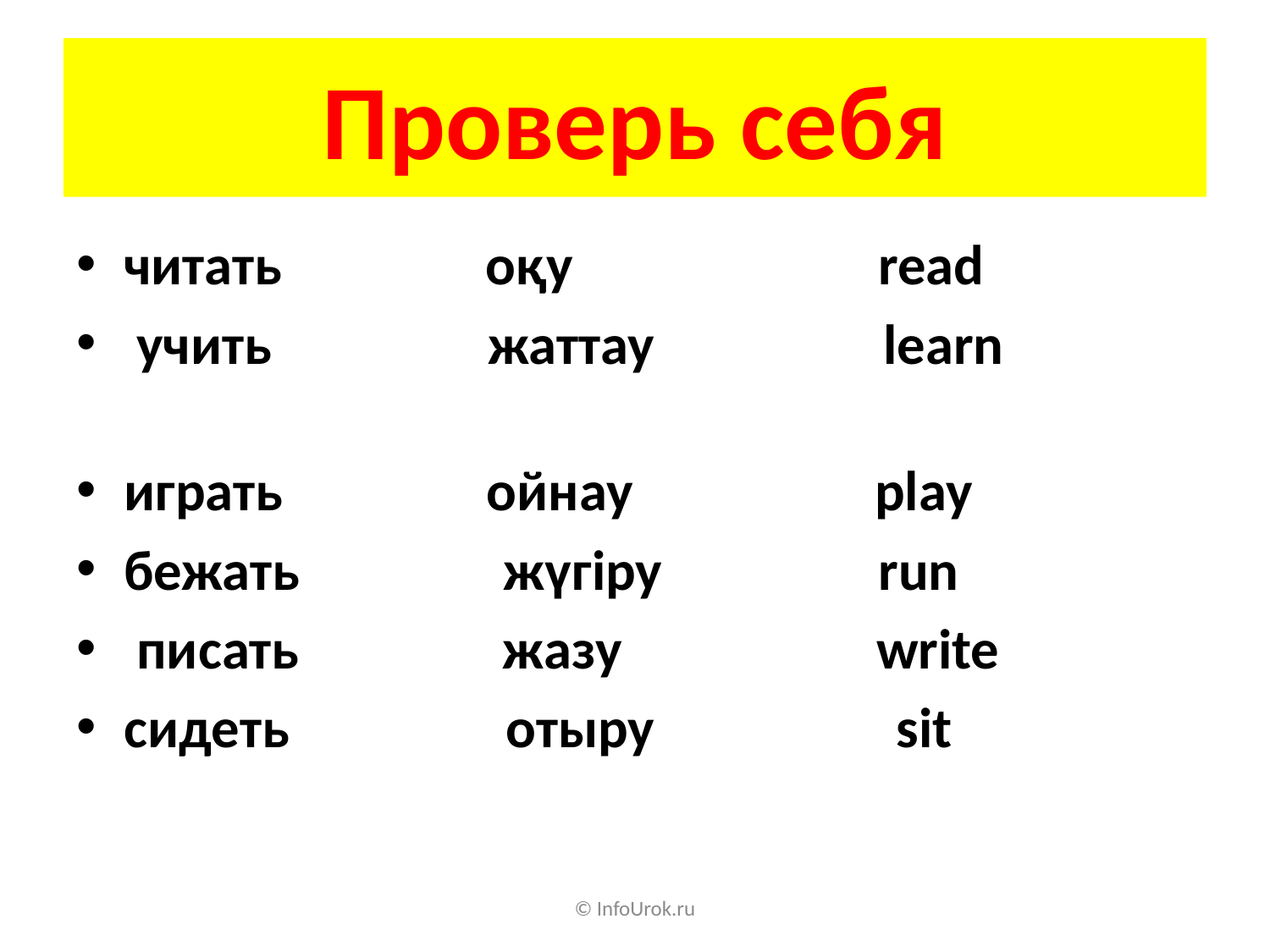

# Проверь себя
читать                оқу                        read
 учить                 жаттау                  learn
играть                ойнау                   play
бежать                жүгіру                 run
 писать                жазу                    write
сидеть                 отыру                   sit

© InfoUrok.ru